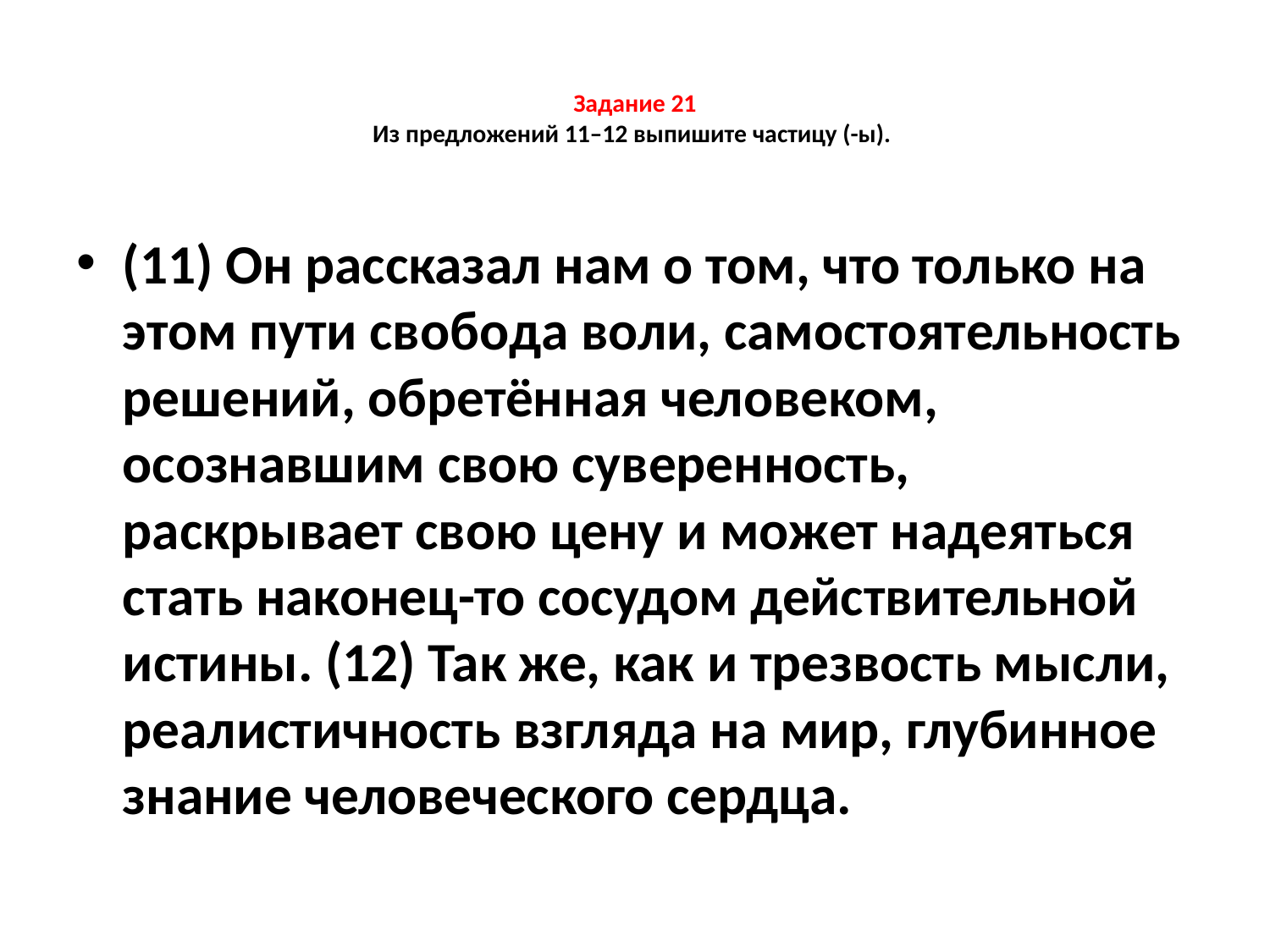

# Задание 21 Из предложений 11–12 выпишите частицу (-ы).
(11) Он рассказал нам о том, что только на этом пути свобода воли, самостоятельность решений, обретённая человеком, осознавшим свою суверенность, раскрывает свою цену и может надеяться стать наконец-то сосудом действительной истины. (12) Так же, как и трезвость мысли, реалистичность взгляда на мир, глубинное знание человеческого сердца.